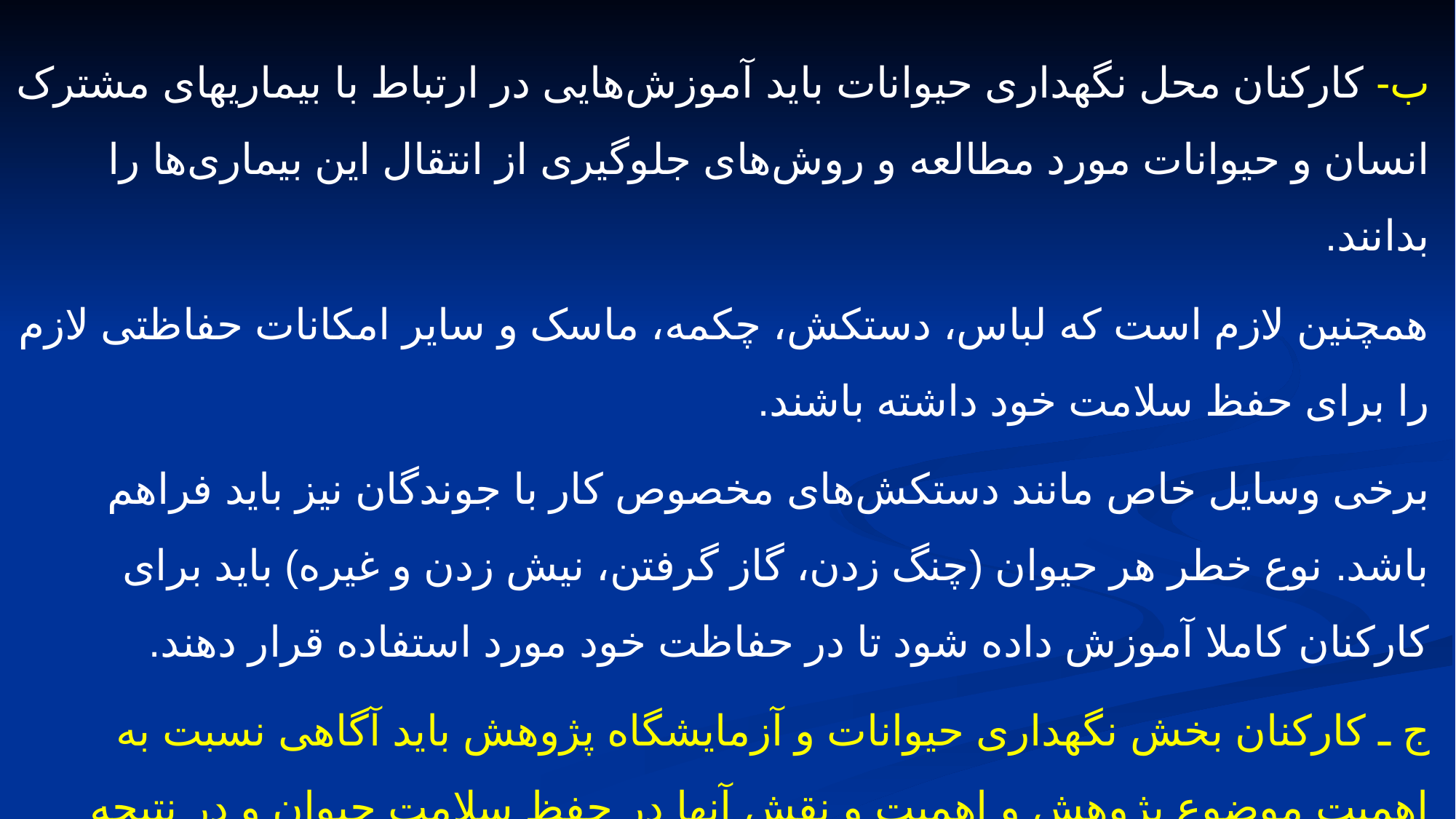

ب- کارکنان محل نگهداری حیوانات باید آموزش‌هایی در ارتباط با بیماریهای مشترک انسان و حیوانات مورد مطالعه و روش‌های جلوگیری از انتقال این بیماری‌ها را بدانند.
همچنین لازم است که لباس، دستکش، چکمه، ماسک و سایر امکانات حفاظتی لازم را برای حفظ سلامت خود داشته باشند.
برخی وسایل خاص مانند دستکش‌های مخصوص کار با جوندگان نیز باید فراهم باشد. نوع خطر هر حیوان (چنگ زدن، گاز گرفتن، نیش زدن و غیره) باید برای کارکنان کاملا آموزش داده شود تا در حفاظت خود مورد استفاده قرار دهند.
ج ـ کارکنان بخش نگهداری حیوانات و آزمایشگاه پژوهش باید آگاهی نسبت به اهمیت موضوع پژوهش و اهمیت و نقش آنها در حفظ سلامت حیوان و در نتیجه صحت مطالعه داشته باشند.